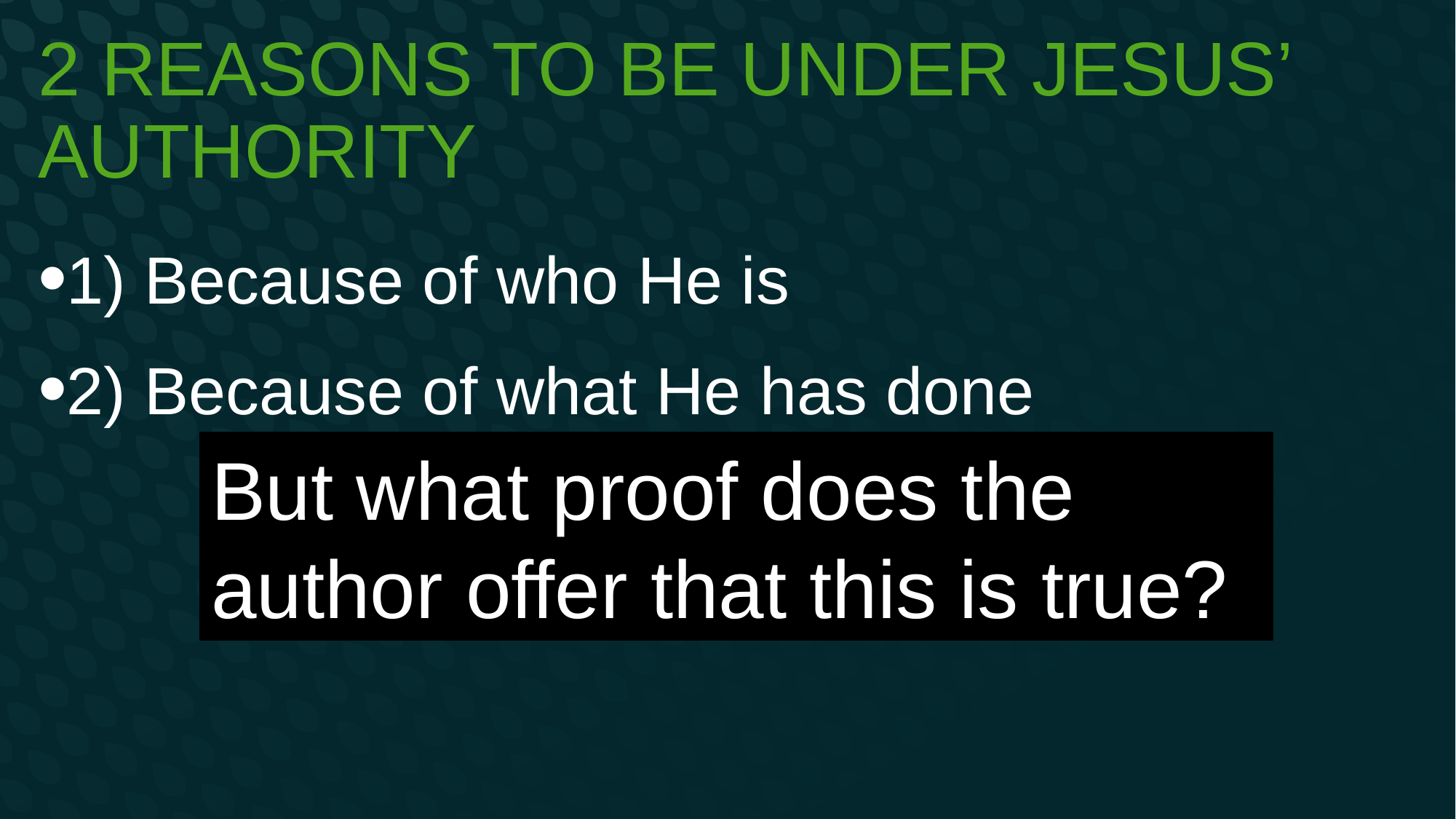

# 2 Reasons to be under Jesus’ authority
1) Because of who He is
2) Because of what He has done
But what proof does the author offer that this is true?